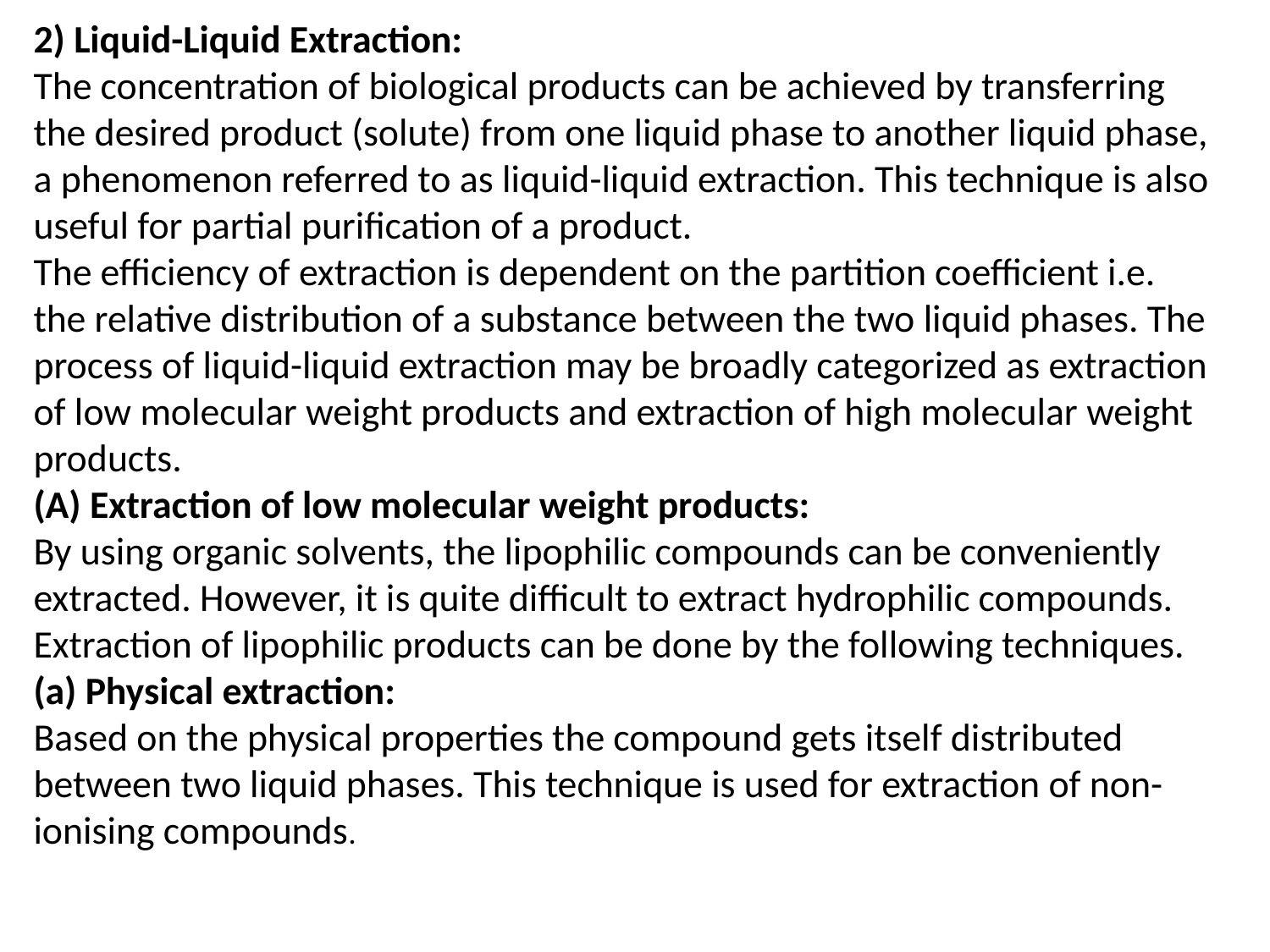

2) Liquid-Liquid Extraction:
The concentration of biological products can be achieved by transferring the desired product (solute) from one liquid phase to another liquid phase, a phenomenon referred to as liquid-liquid extraction. This technique is also useful for partial purification of a product.
The efficiency of extraction is dependent on the partition coefficient i.e. the relative distribution of a substance between the two liquid phases. The process of liquid-liquid extraction may be broadly categorized as extraction of low molecular weight products and extraction of high molecular weight products.
(A) Extraction of low molecular weight products:
By using organic solvents, the lipophilic compounds can be conveniently extracted. However, it is quite difficult to extract hydrophilic compounds. Extraction of lipophilic products can be done by the following techniques.
(a) Physical extraction:
Based on the physical properties the compound gets itself distributed between two liquid phases. This technique is used for extraction of non-ionising compounds.